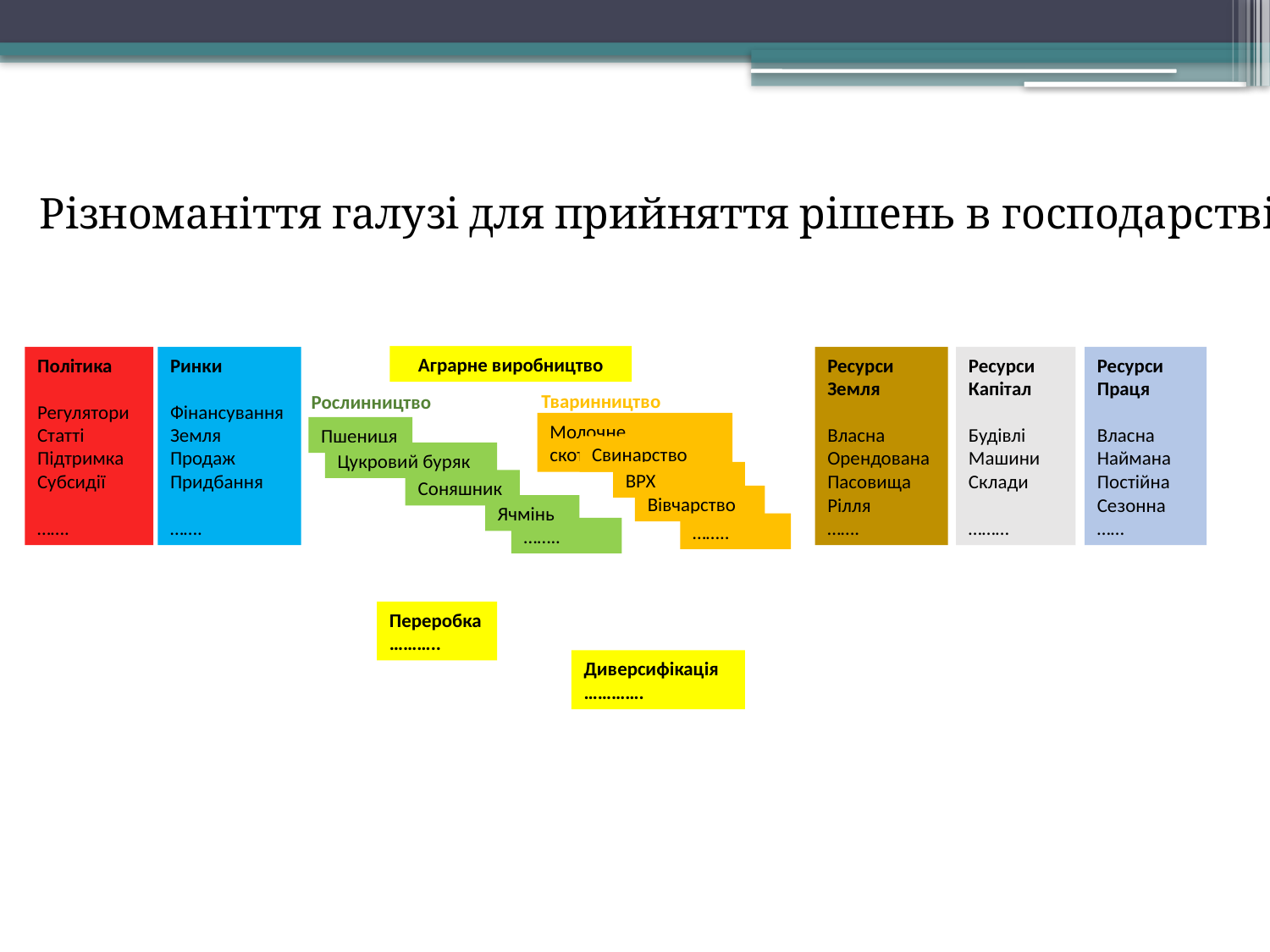

Різноманіття галузі для прийняття рішень в господарстві
Аграрне виробництво
Політика

Регулятори
Статті
Підтримка
Субсидії

…….
Ринки

Фінансування
Земля
Продаж
Придбання

…….
Ресурси
Земля

Власна
Орендована
Пасовища
Рілля
…….
Ресурси
Капітал
Будівлі
Машини
Склади

………
Ресурси
Праця

Власна
Наймана
Постійна
Сезонна
……
Тваринництво
Рослинництво
Молочне скотарство
Пшениця
Свинарство
Цукровий буряк
ВРХ
Соняшник
Вівчарство
Ячмінь
……..
……..
Переробка
………..
Диверсифікація
………….